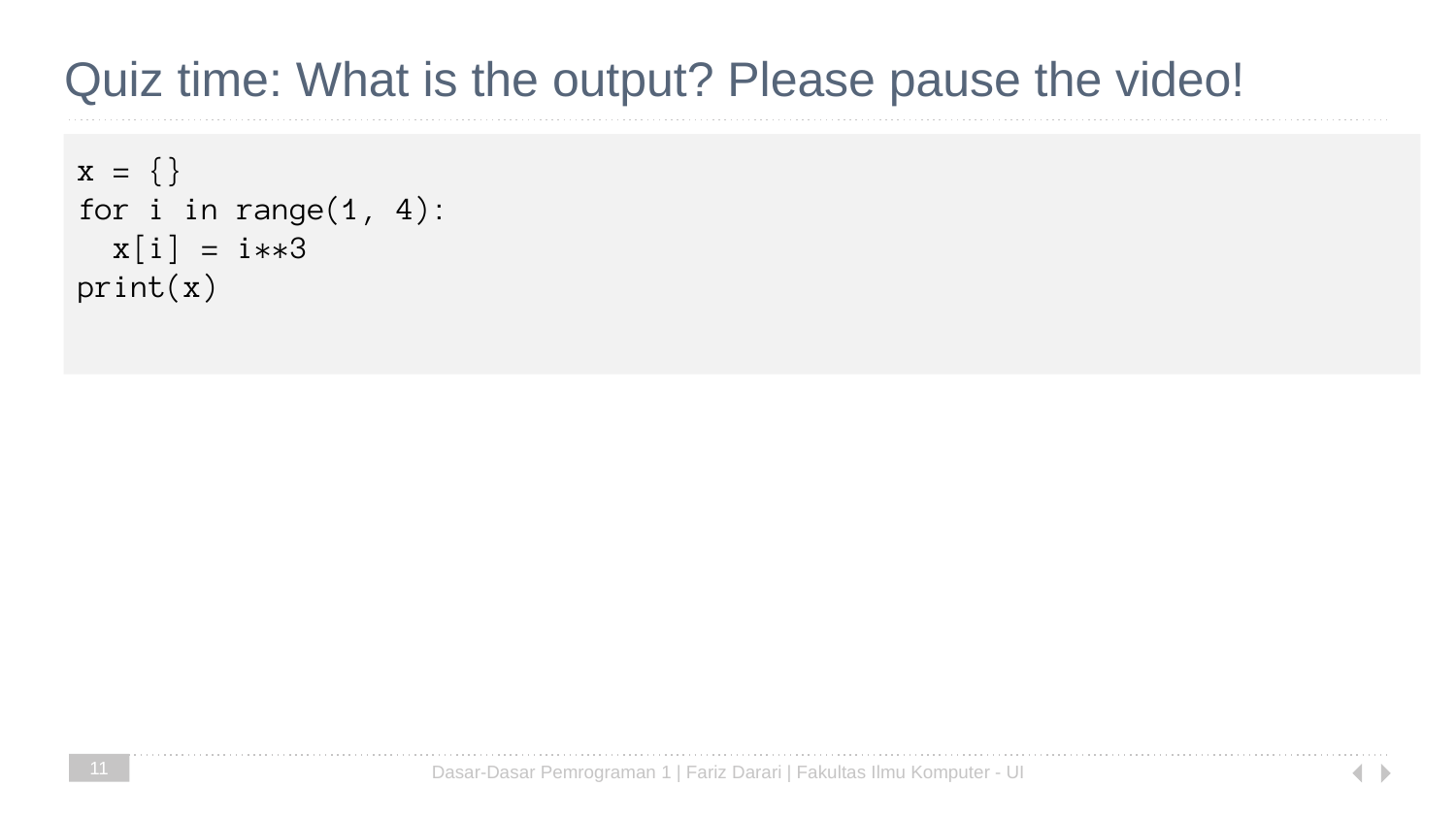

# Quiz time: What is the output? Please pause the video!
x = {}
for i in range(1, 4):
  x[i] = i**3
print(x)
11